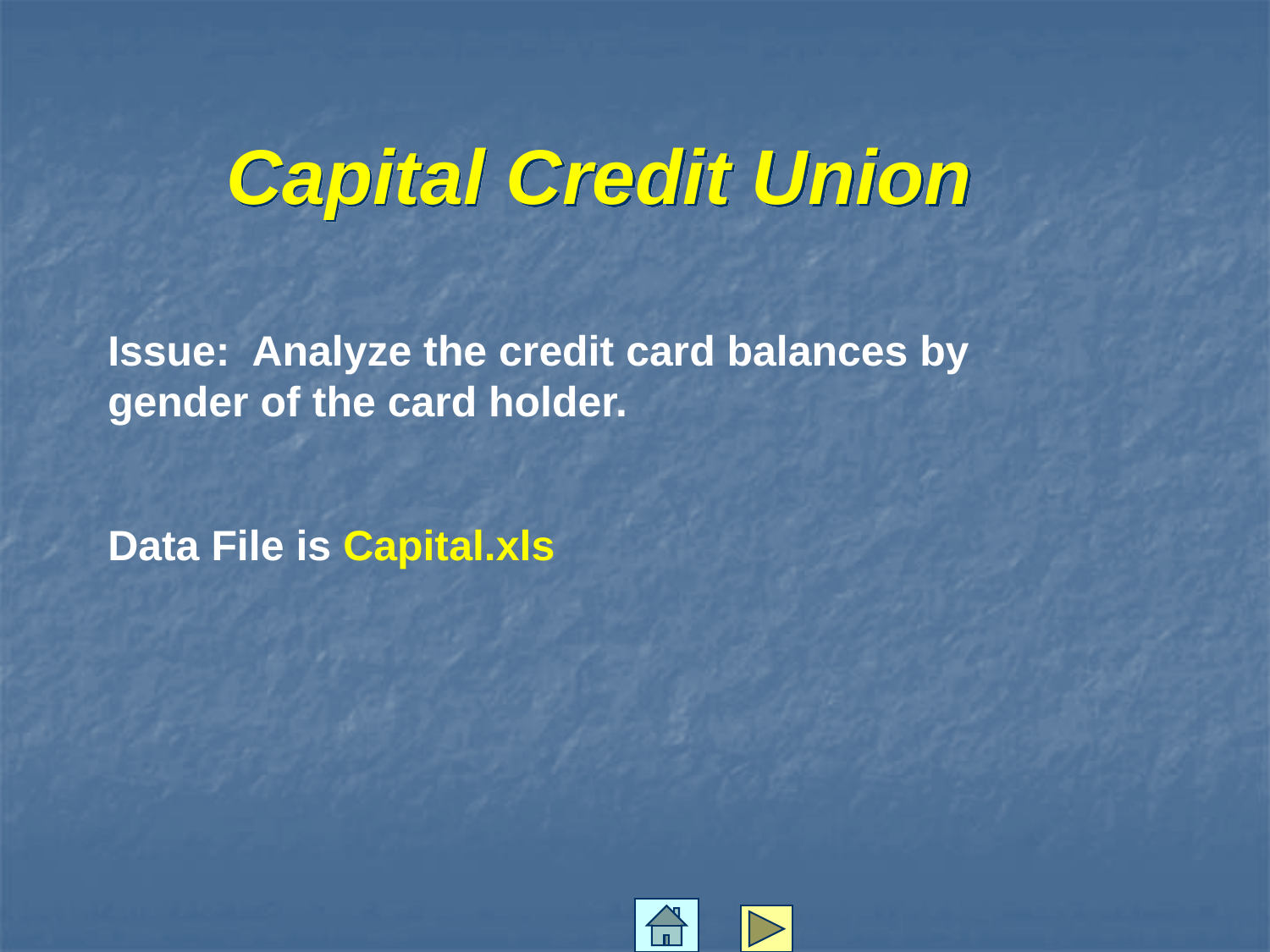

Capital Credit Union
Issue:  Analyze the credit card balances by gender of the card holder.

Data File is Capital.xls